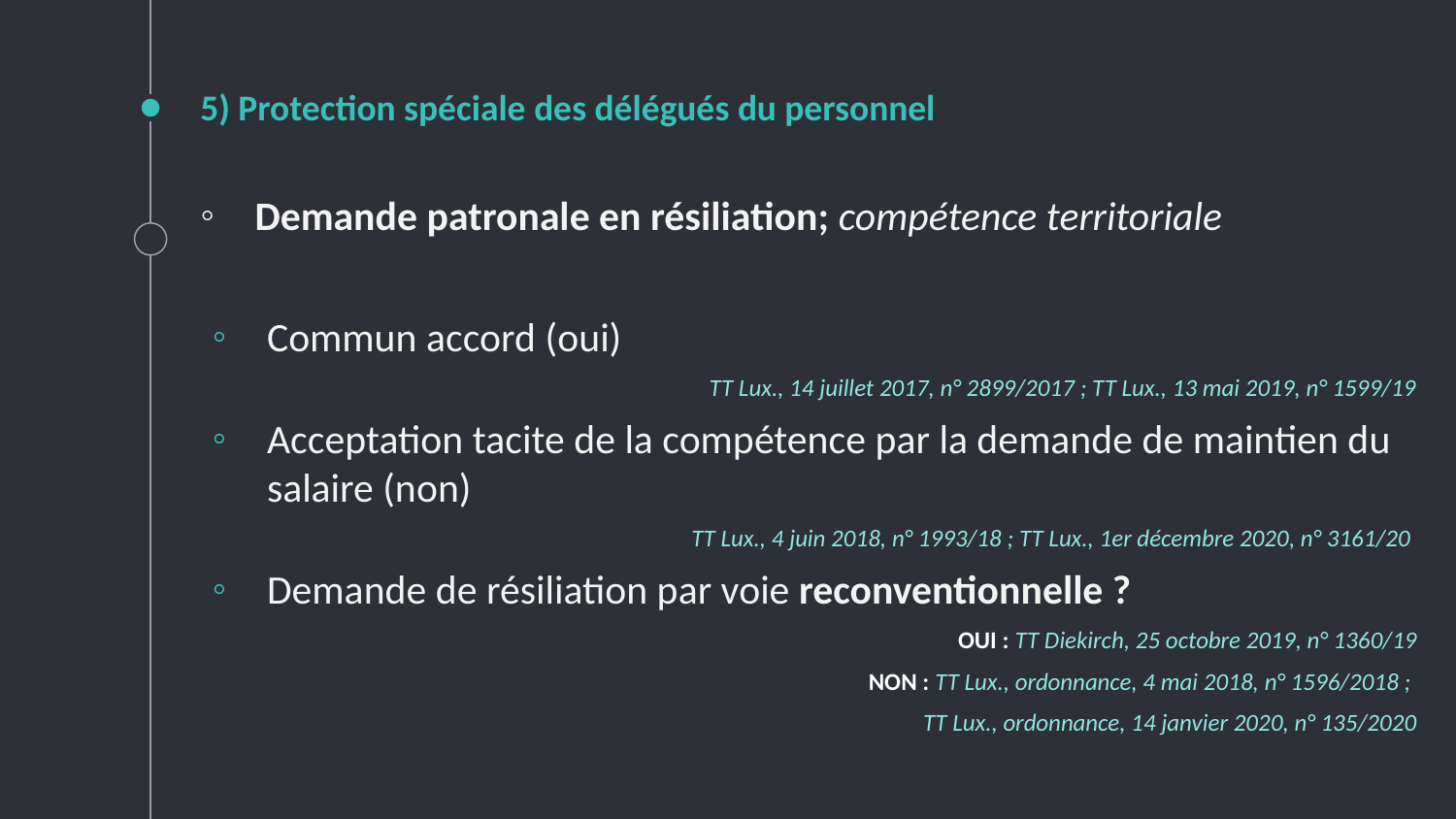

# 5) Protection spéciale des délégués du personnel
Demande patronale en résiliation; compétence territoriale

Commun accord (oui)
TT Lux., 14 juillet 2017, n° 2899/2017 ; TT Lux., 13 mai 2019, n° 1599/19
Acceptation tacite de la compétence par la demande de maintien du salaire (non)
TT Lux., 4 juin 2018, n° 1993/18 ; TT Lux., 1er décembre 2020, n° 3161/20
Demande de résiliation par voie reconventionnelle ?
OUI : TT Diekirch, 25 octobre 2019, n° 1360/19
NON : TT Lux., ordonnance, 4 mai 2018, n° 1596/2018 ;
TT Lux., ordonnance, 14 janvier 2020, n° 135/2020